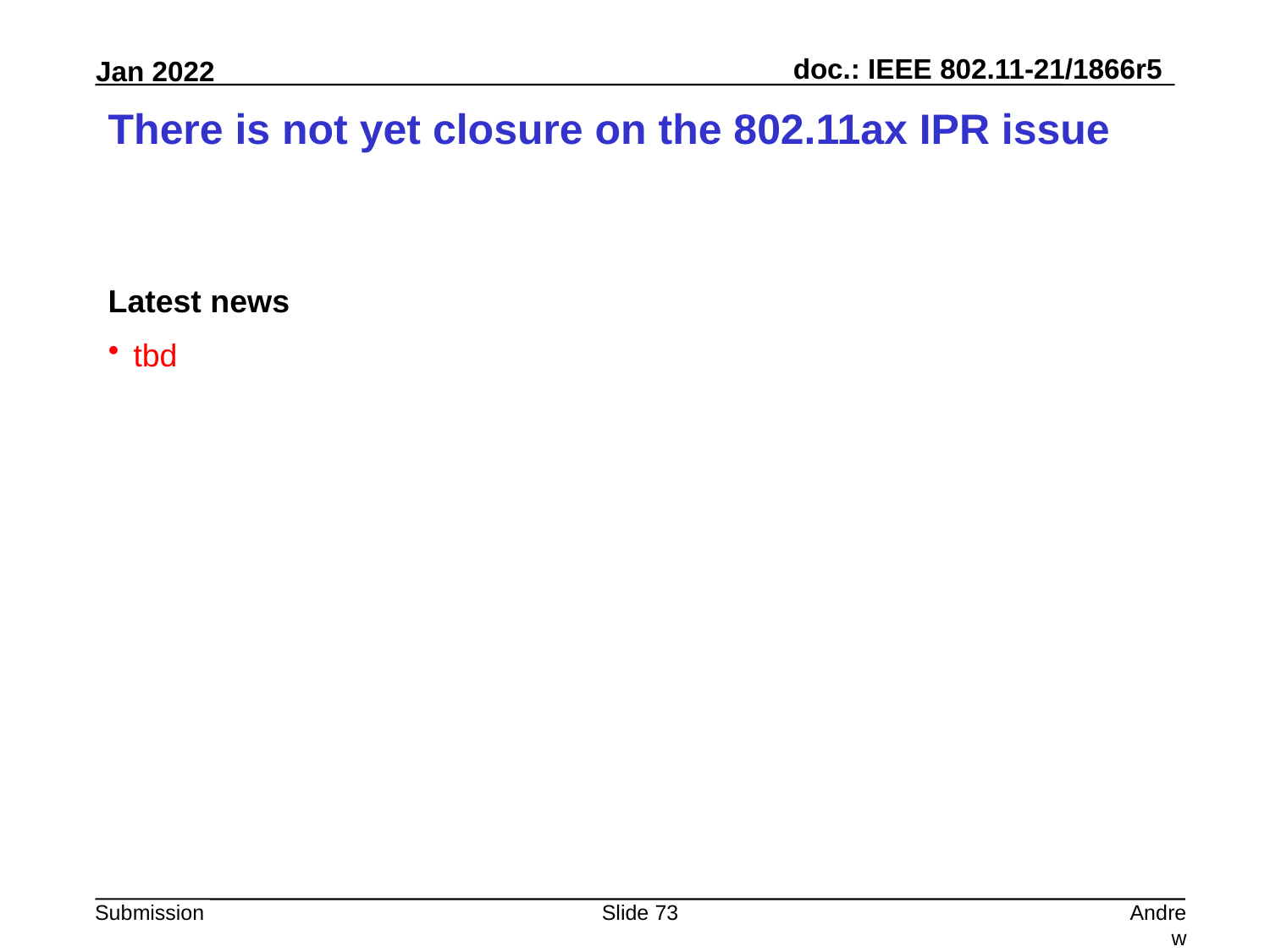

# There is not yet closure on the 802.11ax IPR issue
Latest news
tbd
Slide 73
Andrew Myles, Cisco